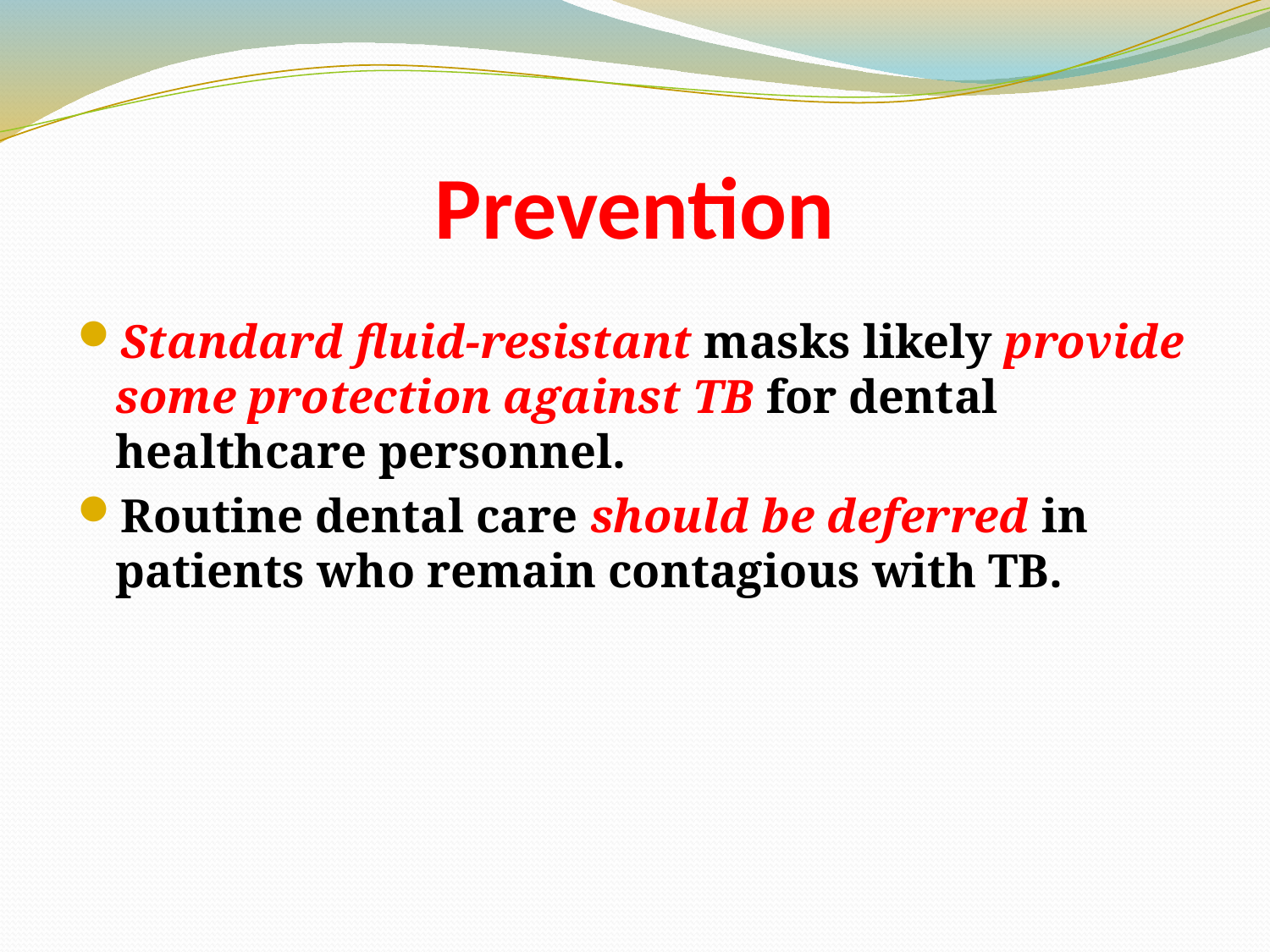

# Prevention
Standard fluid-resistant masks likely provide some protection against TB for dental healthcare personnel.
Routine dental care should be deferred in patients who remain contagious with TB.